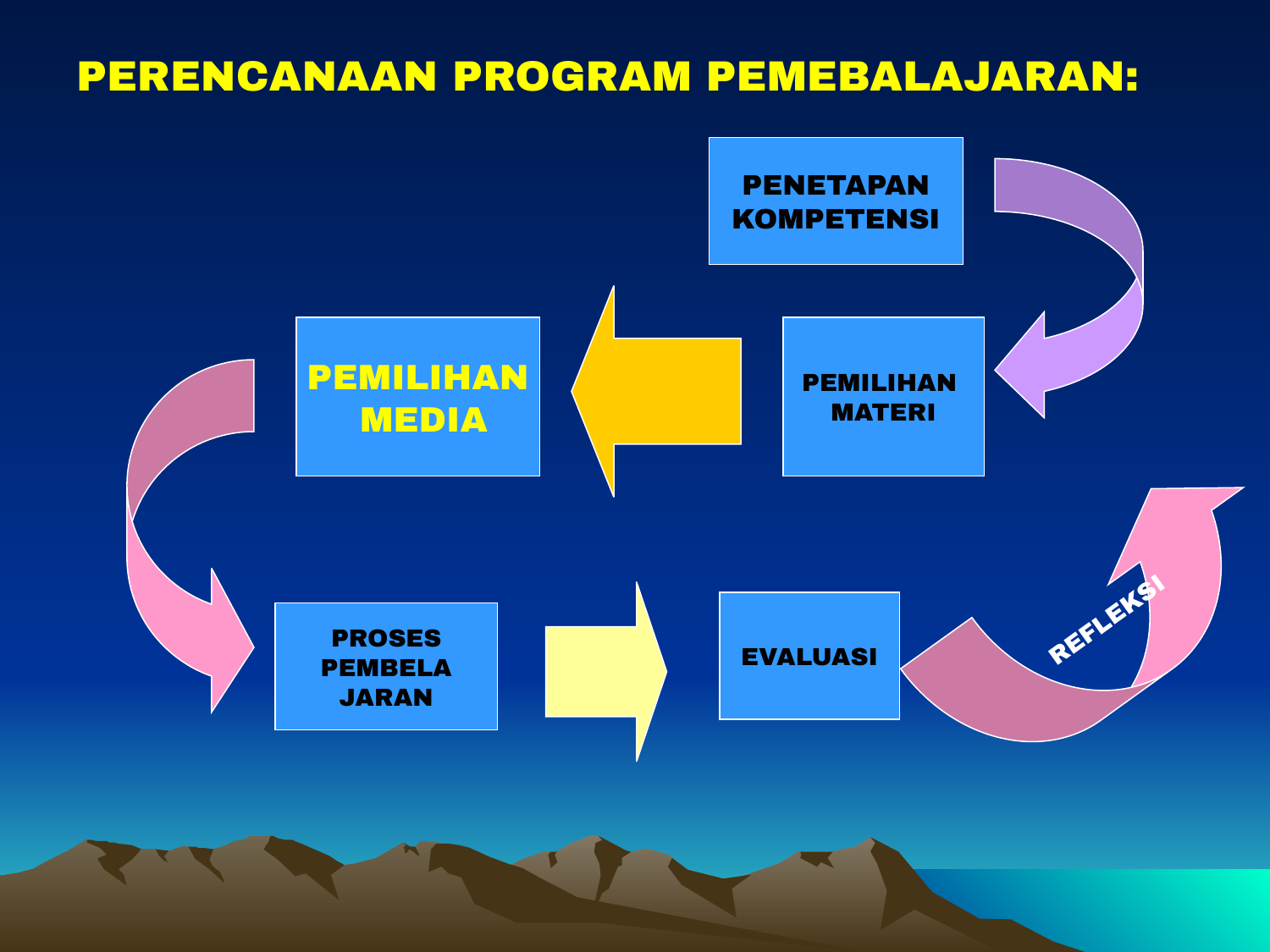

# PERENCANAAN PROGRAM PEMEBALAJARAN:

PENETAPAN
KOMPETENSI

PEMILIHAN
 MEDIA
PEMILIHAN
MATERI

REFLEKSI
EVALUASI
PROSES
PEMBELA
JARAN